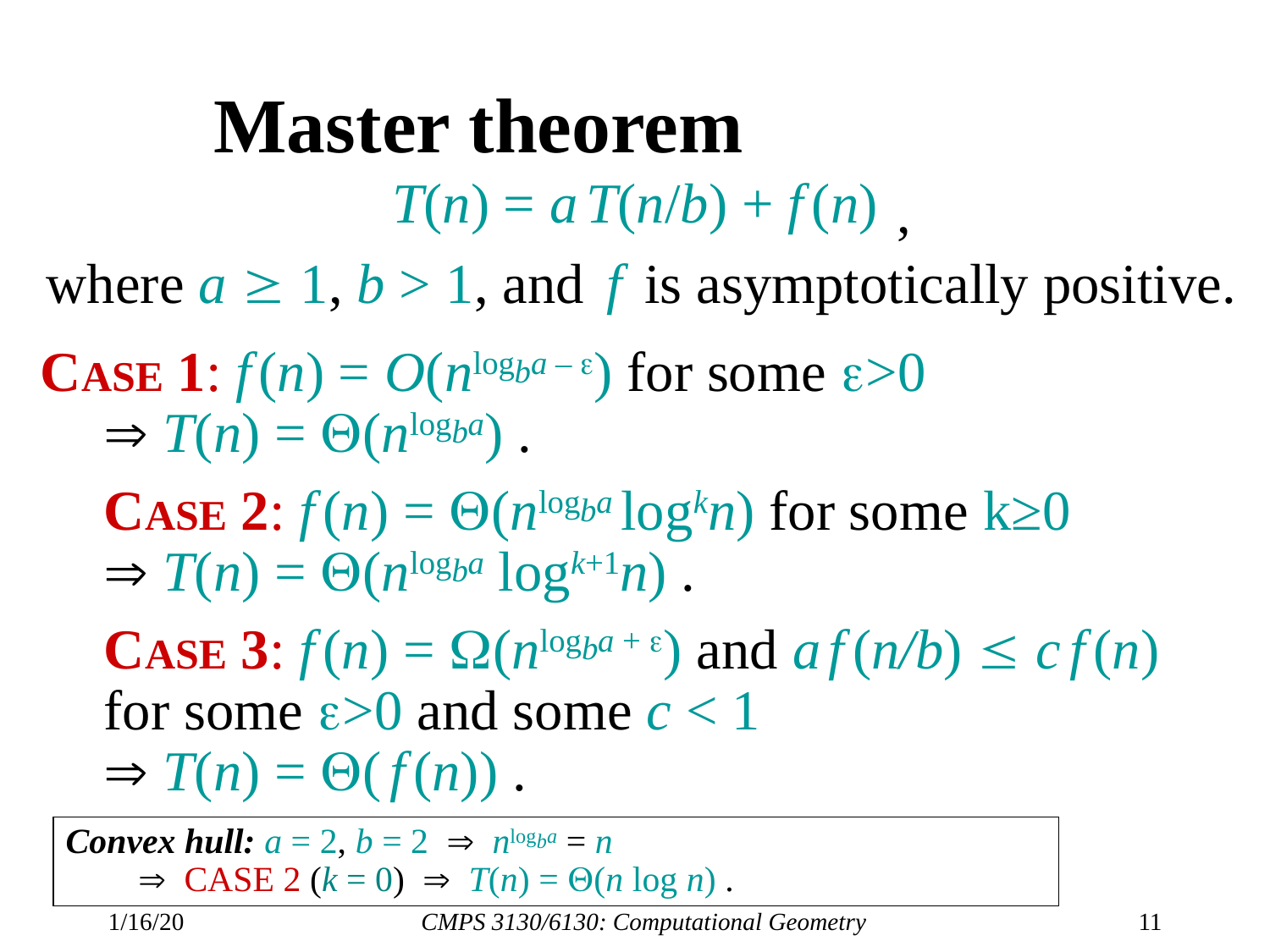

# Master theorem
T(n) = a T(n/b) + f (n)
                                                            ,
where a ≥ 1, b > 1, and  f  is asymptotically positive.

CASE 1: f (n) = O(nlogba – ε) for some ε>0
⇒ T(n) = Θ(nlogba) .
CASE 2: f (n) = Θ(nlogba logkn) for some k≥0
⇒ T(n) = Θ(nlogba logk+1n) .
CASE 3: f (n) = Ω(nlogba + ε) and a f (n/b) ≤ c f (n)
for some ε>0 and some c < 1
⇒ T(n) = Θ( f (n)) .
Convex hull: a = 2, b = 2  ⇒  nlogba = n
 ⇒  CASE 2 (k = 0)  ⇒  T(n) = Θ(n log n) .
1/16/20
CMPS 3130/6130: Computational Geometry
11